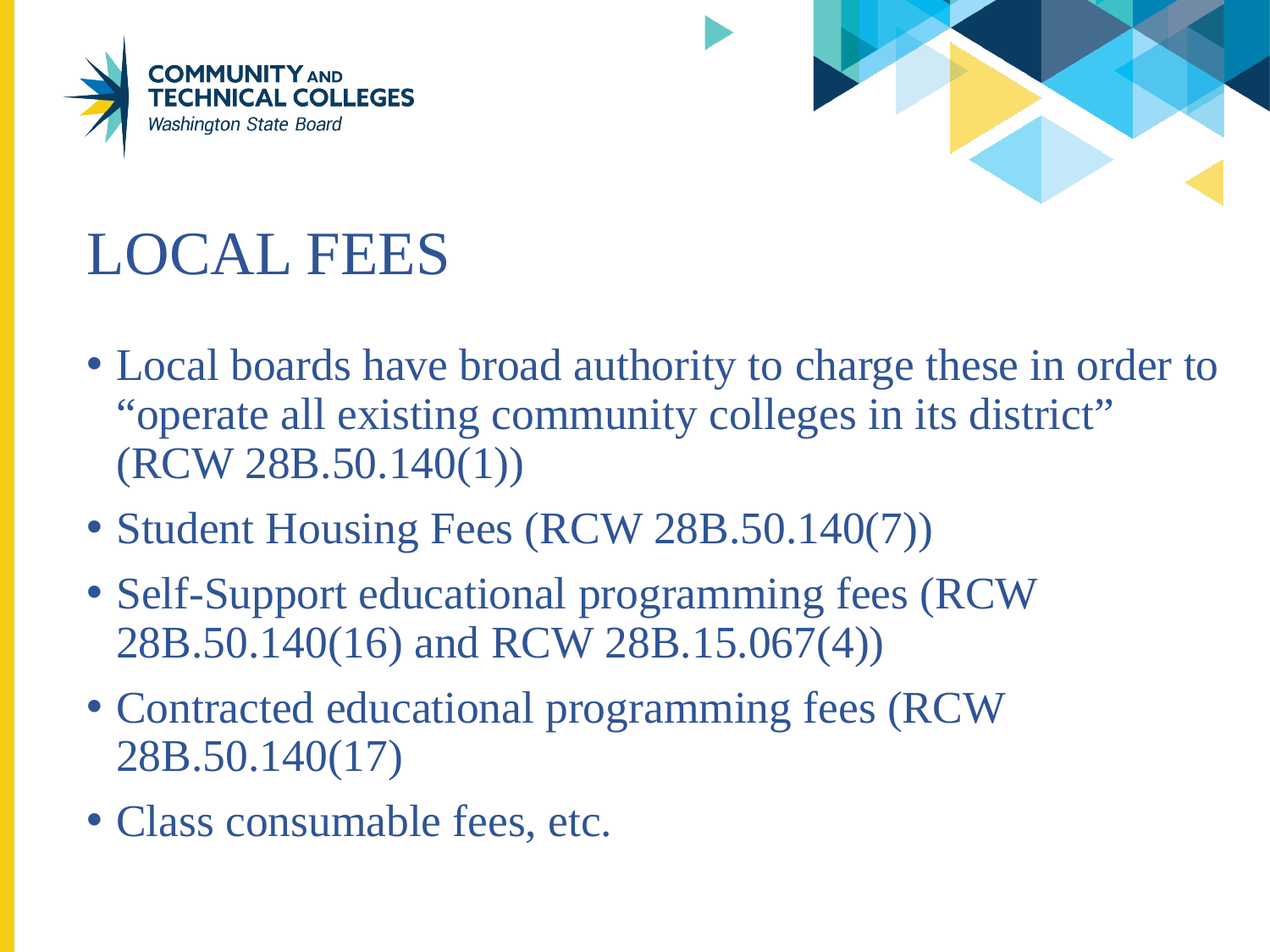

# Local Fees
Local boards have broad authority to charge these in order to “operate all existing community colleges in its district” (RCW 28B.50.140(1))
Student Housing Fees (RCW 28B.50.140(7))
Self-Support educational programming fees (RCW 28B.50.140(16) and RCW 28B.15.067(4))
Contracted educational programming fees (RCW 28B.50.140(17)
Class consumable fees, etc.